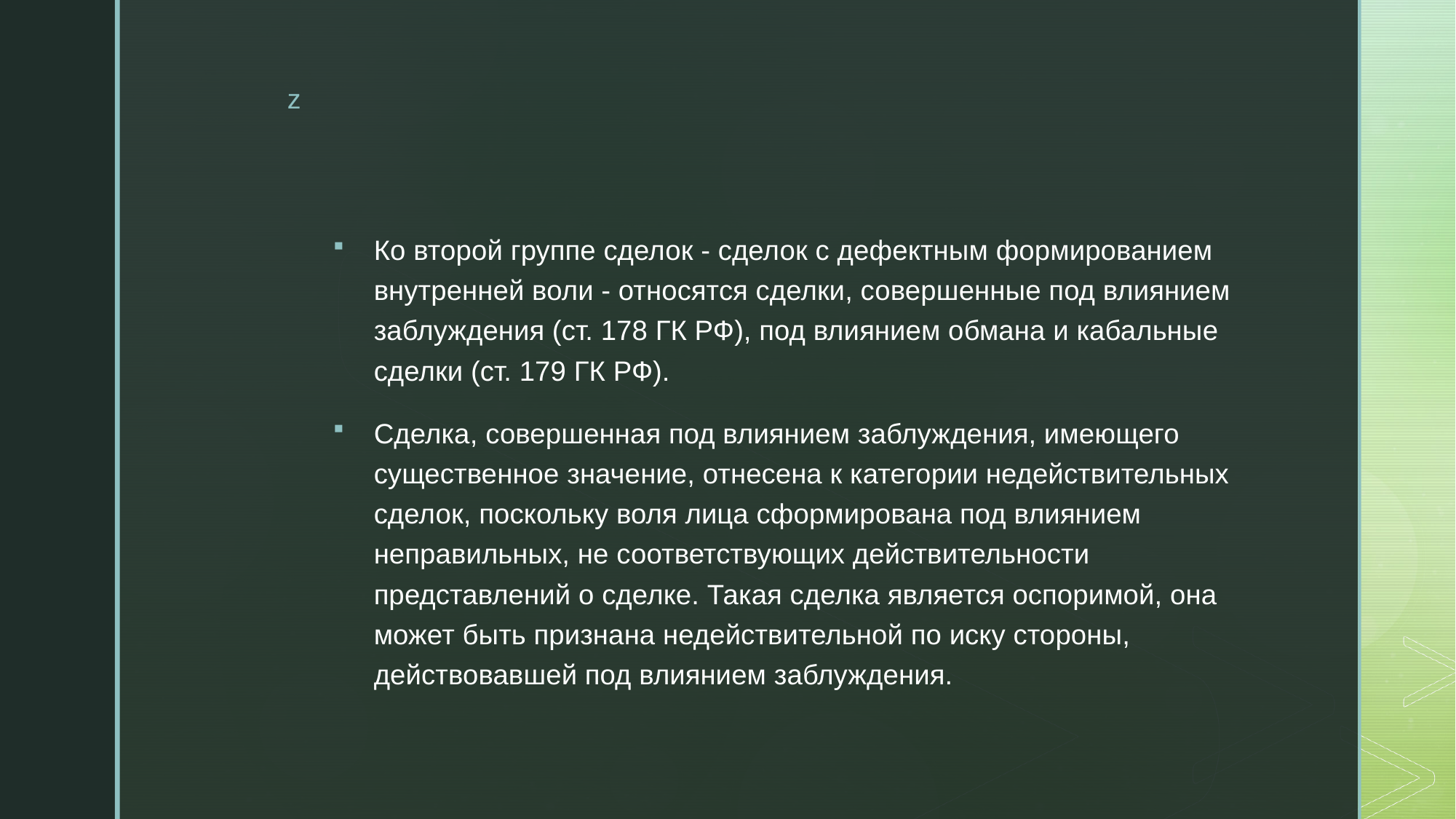

Ко второй группе сделок - сделок с дефектным формированием внутренней воли - относятся сделки, совершенные под влиянием заблуждения (ст. 178 ГК РФ), под влиянием обмана и кабальные сделки (ст. 179 ГК РФ).
Сделка, совершенная под влиянием заблуждения, имеющего существенное значение, отнесена к категории недействительных сделок, поскольку воля лица сформирована под влиянием неправильных, не соответствующих действительности представлений о сделке. Такая сделка является оспоримой, она может быть признана недействительной по иску стороны, действовавшей под влиянием заблуждения.